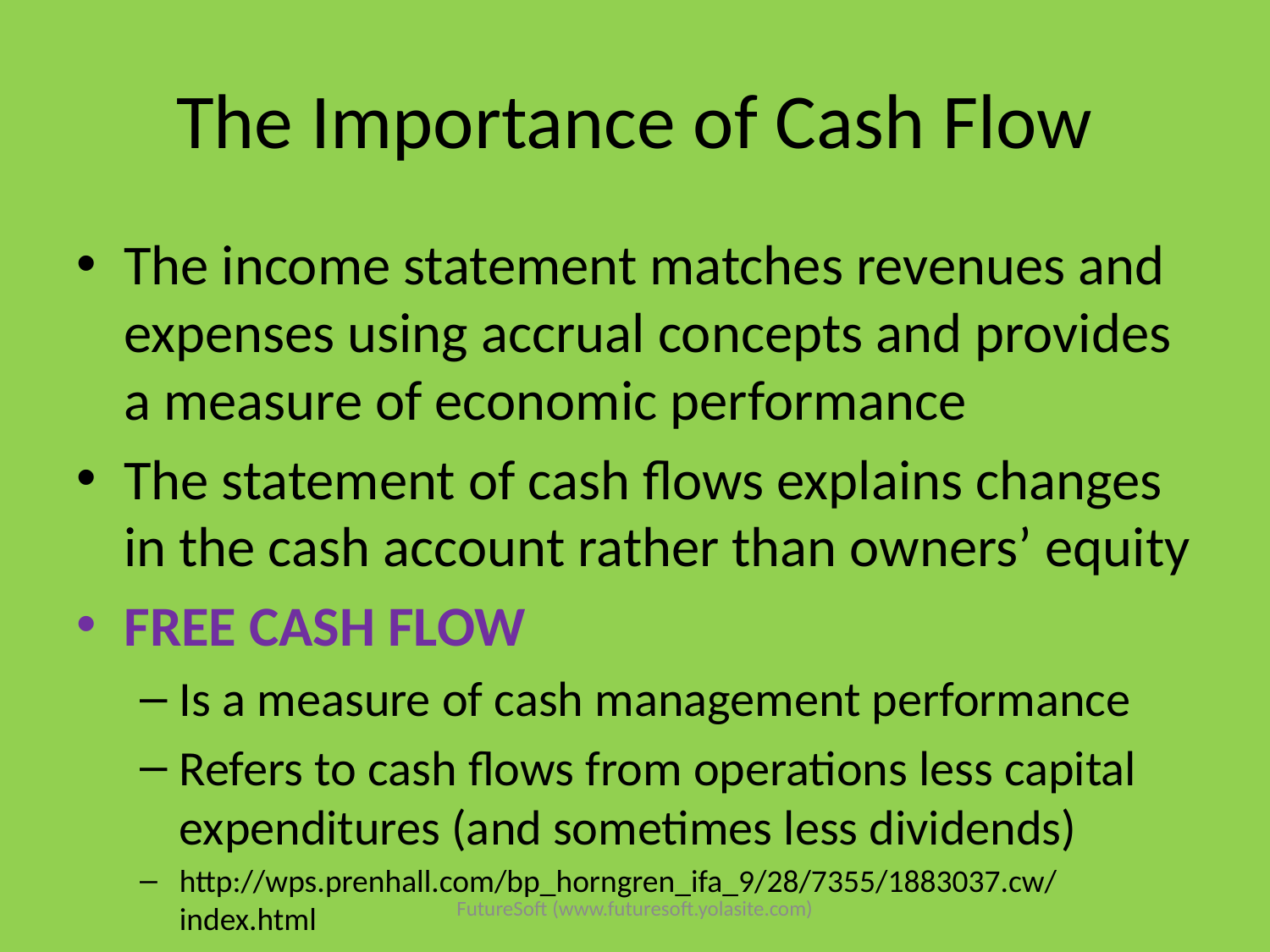

# The Importance of Cash Flow
The income statement matches revenues and expenses using accrual concepts and provides a measure of economic performance
The statement of cash flows explains changes in the cash account rather than owners’ equity
FREE CASH FLOW
Is a measure of cash management performance
Refers to cash flows from operations less capital expenditures (and sometimes less dividends)
http://wps.prenhall.com/bp_horngren_ifa_9/28/7355/1883037.cw/index.html
FutureSoft (www.futuresoft.yolasite.com)